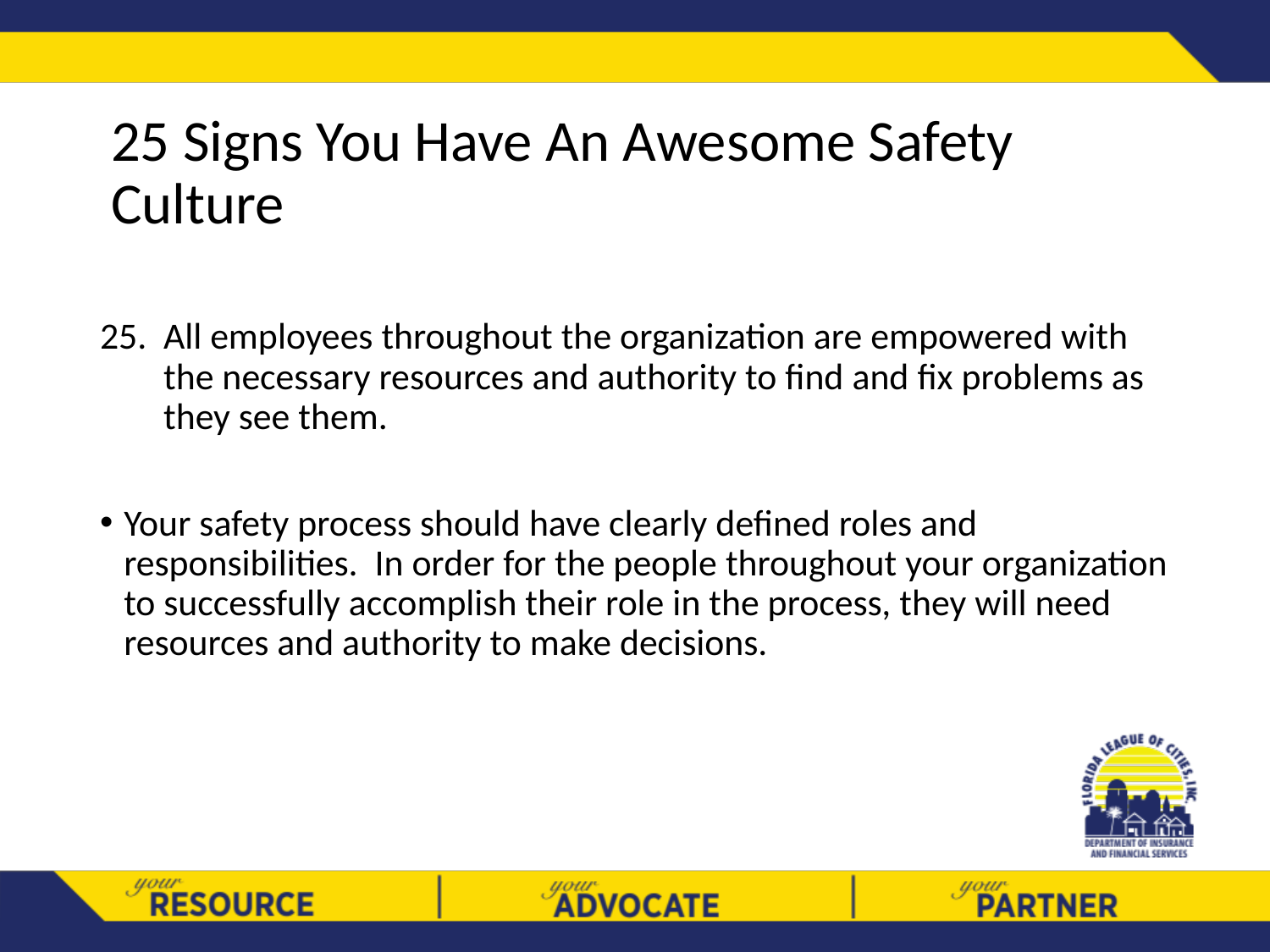

# 25 Signs You Have An Awesome Safety Culture

All employees throughout the organization are empowered with the necessary resources and authority to find and fix problems as they see them.

Your safety process should have clearly defined roles and responsibilities.  In order for the people throughout your organization to successfully accomplish their role in the process, they will need resources and authority to make decisions.